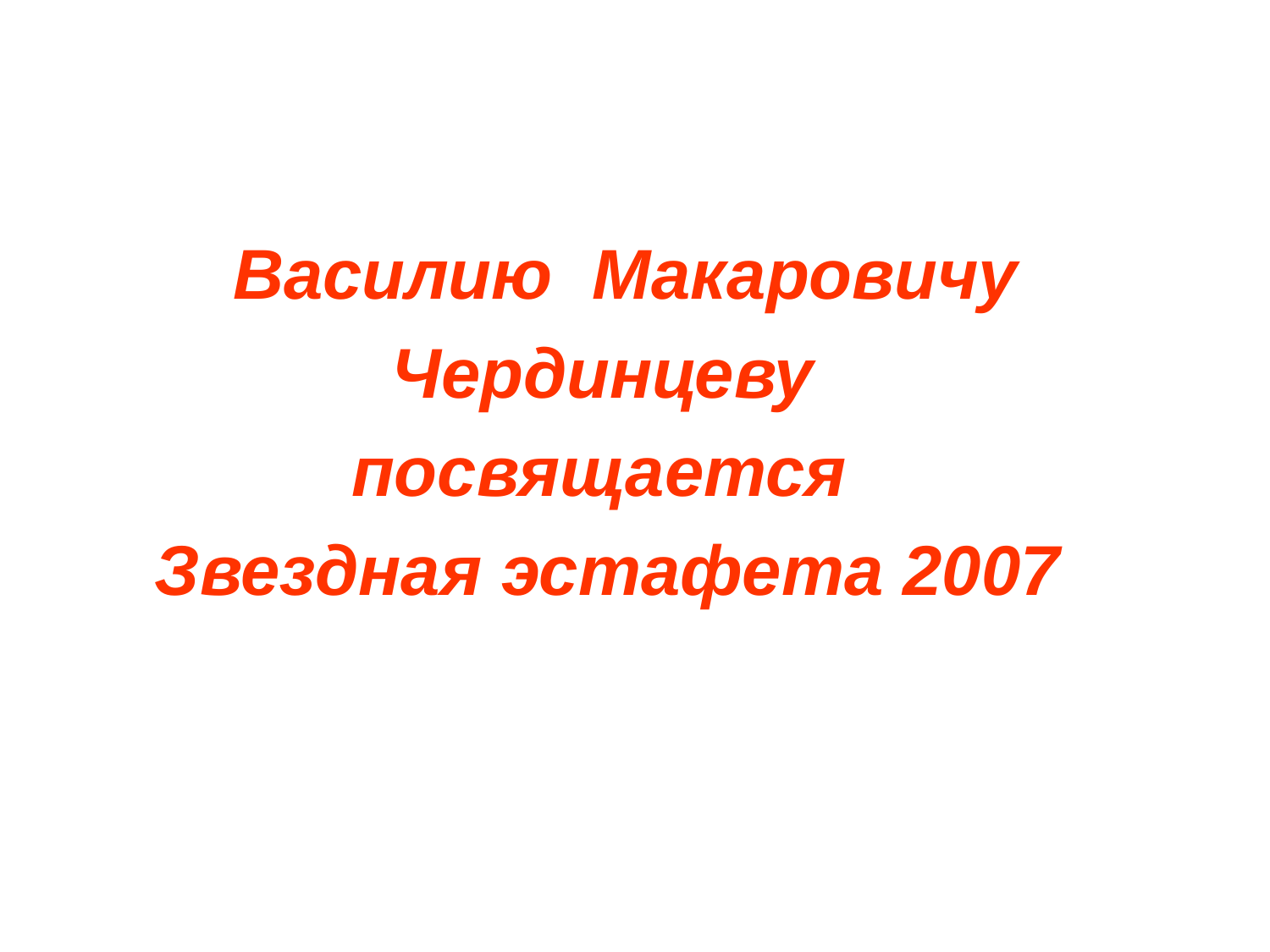

#
          Василию  Макаровичу
                Чердинцеву
              посвящается
    Звездная эстафета 2007